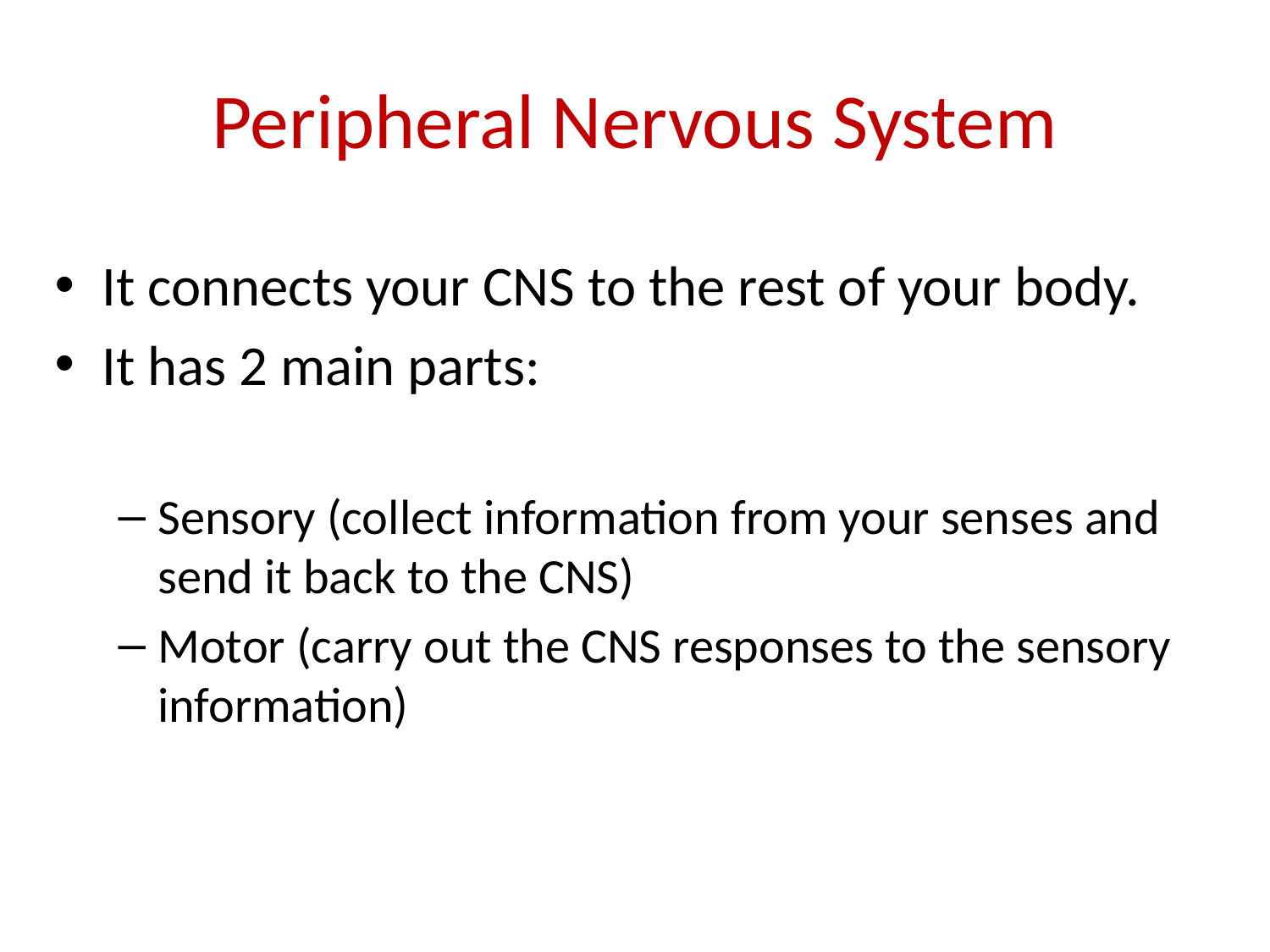

# Peripheral Nervous System
It connects your CNS to the rest of your body.
It has 2 main parts:

Sensory (collect information from your senses and send it back to the CNS)
Motor (carry out the CNS responses to the sensory information)